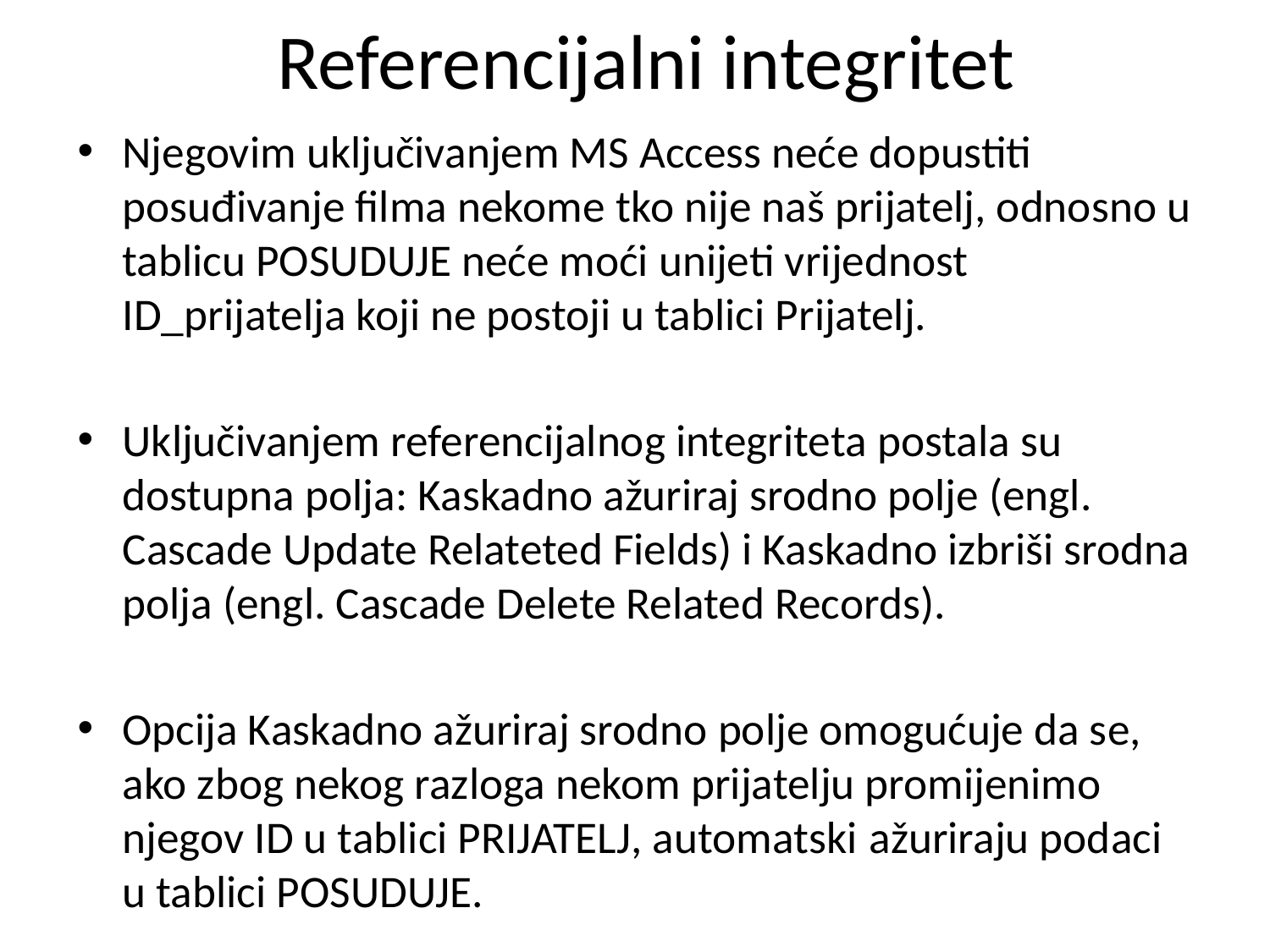

# Referencijalni integritet
Njegovim uključivanjem MS Access neće dopustiti posuđivanje filma nekome tko nije naš prijatelj, odnosno u tablicu POSUDUJE neće moći unijeti vrijednost ID_prijatelja koji ne postoji u tablici Prijatelj.

Uključivanjem referencijalnog integriteta postala su dostupna polja: Kaskadno ažuriraj srodno polje (engl. Cascade Update Relateted Fields) i Kaskadno izbriši srodna polja (engl. Cascade Delete Related Records).

Opcija Kaskadno ažuriraj srodno polje omogućuje da se, ako zbog nekog razloga nekom prijatelju promijenimo njegov ID u tablici PRIJATELJ, automatski ažuriraju podaci u tablici POSUDUJE.